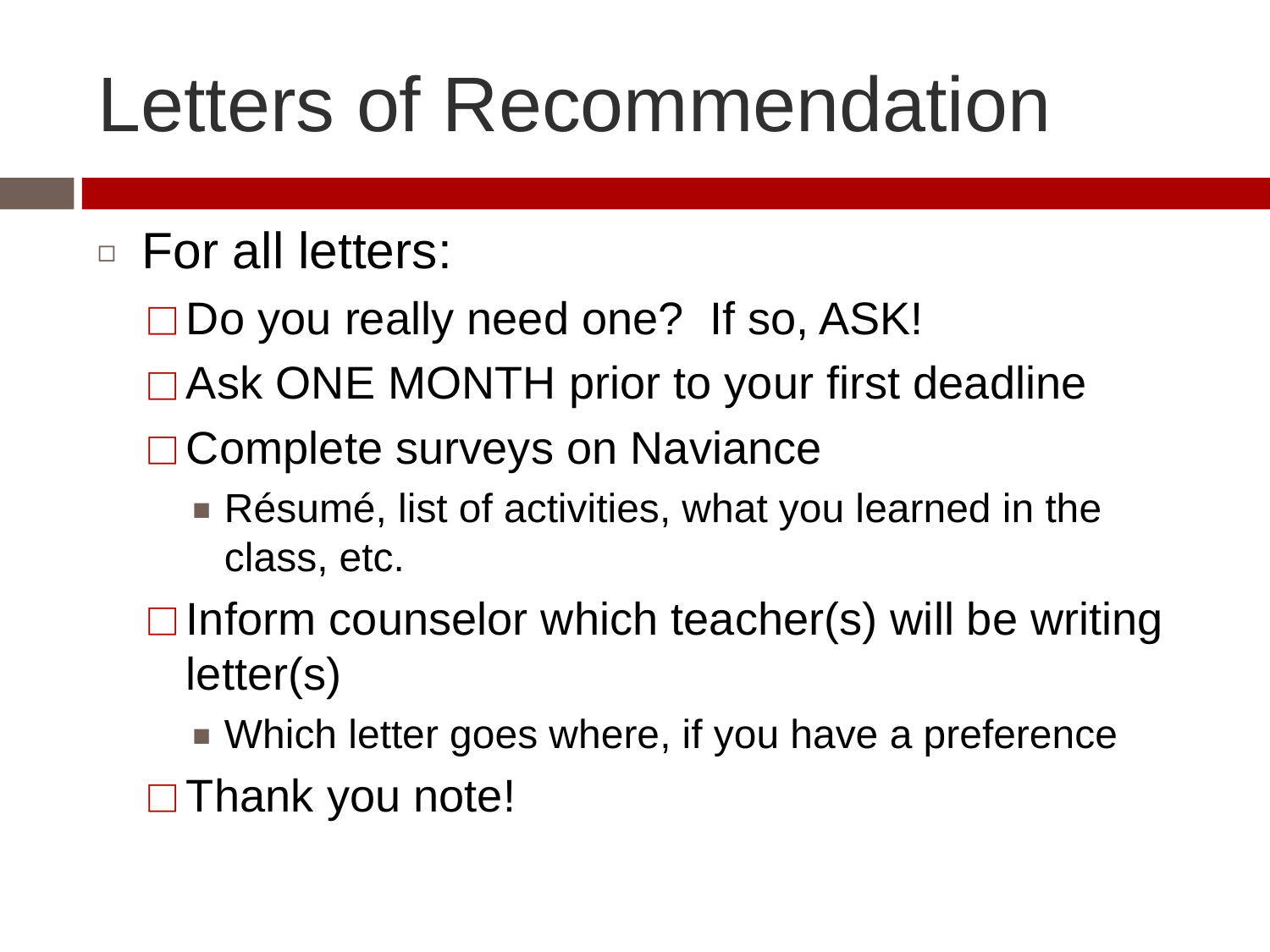

# Letters of Recommendation
For all letters:
Do you really need one?  If so, ASK!
Ask ONE MONTH prior to your first deadline
Complete surveys on Naviance
Résumé, list of activities, what you learned in the class, etc.
Inform counselor which teacher(s) will be writing letter(s)
Which letter goes where, if you have a preference
Thank you note!